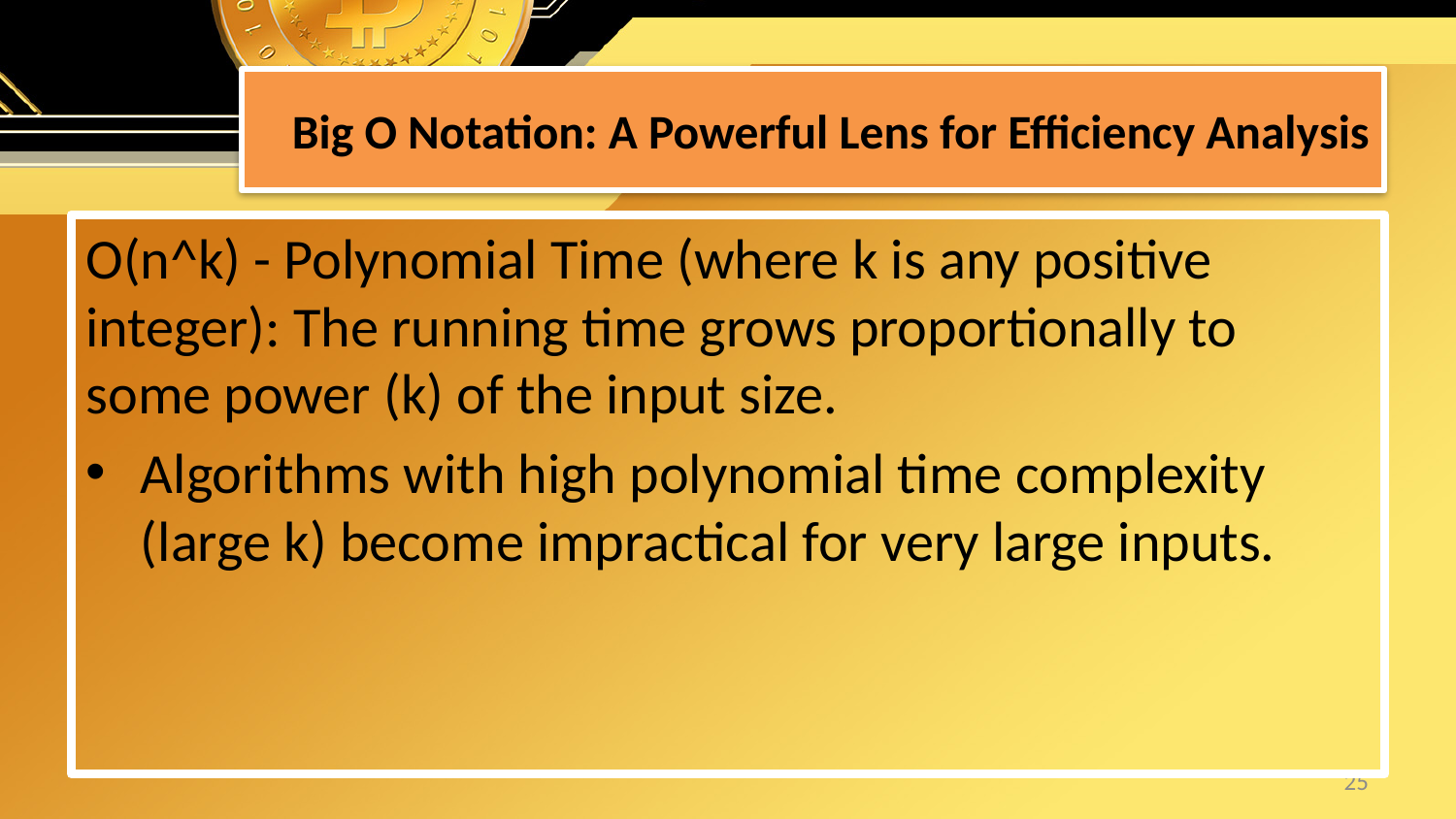

# Big O Notation: A Powerful Lens for Efficiency Analysis
O(n^k) - Polynomial Time (where k is any positive integer): The running time grows proportionally to some power (k) of the input size.
Algorithms with high polynomial time complexity (large k) become impractical for very large inputs.

25